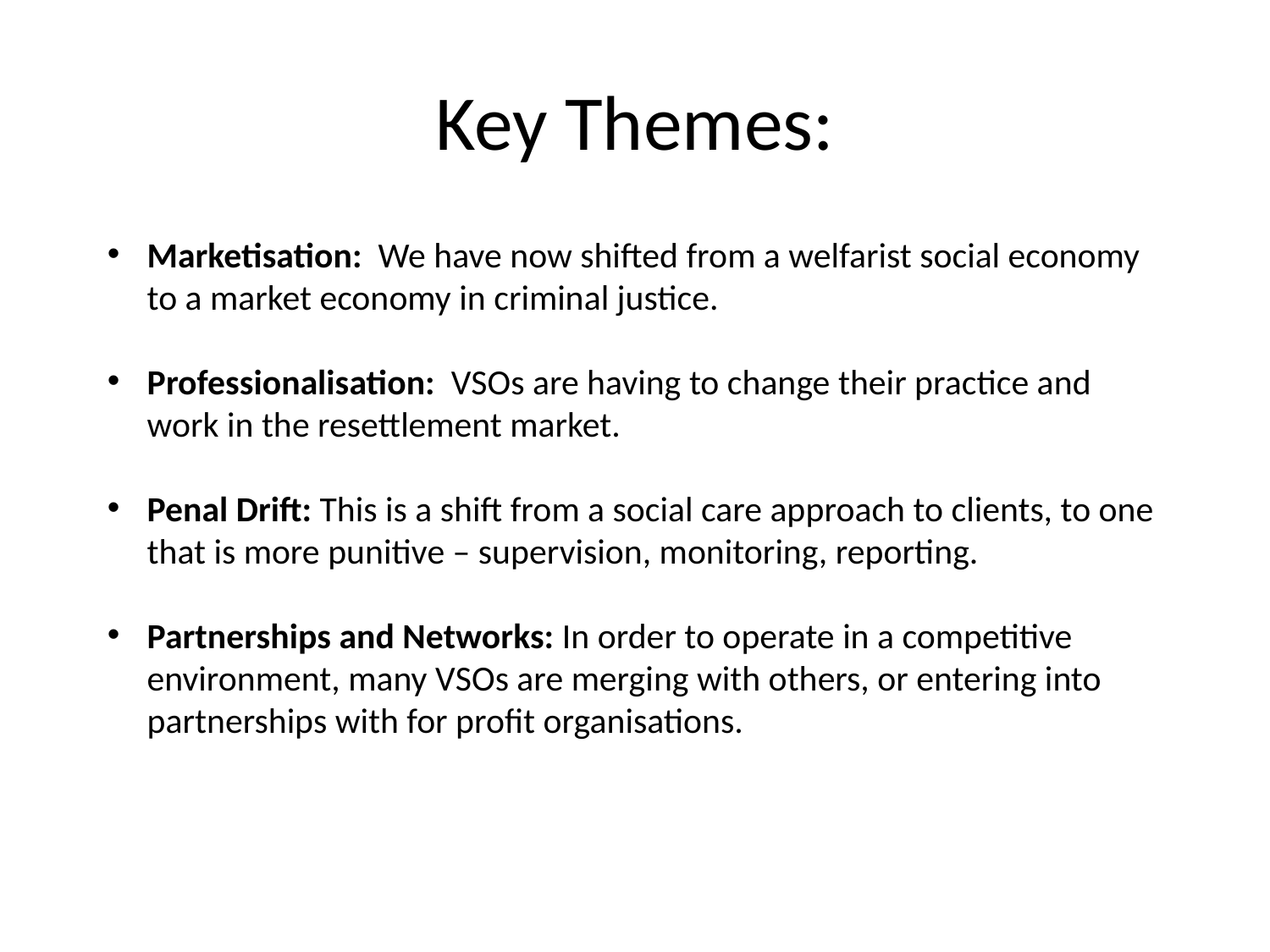

Key Themes:
Marketisation:  We have now shifted from a welfarist social economy to a market economy in criminal justice.

Professionalisation:  VSOs are having to change their practice and work in the resettlement market.

Penal Drift: This is a shift from a social care approach to clients, to one that is more punitive – supervision, monitoring, reporting.

Partnerships and Networks: In order to operate in a competitive environment, many VSOs are merging with others, or entering into partnerships with for profit organisations.